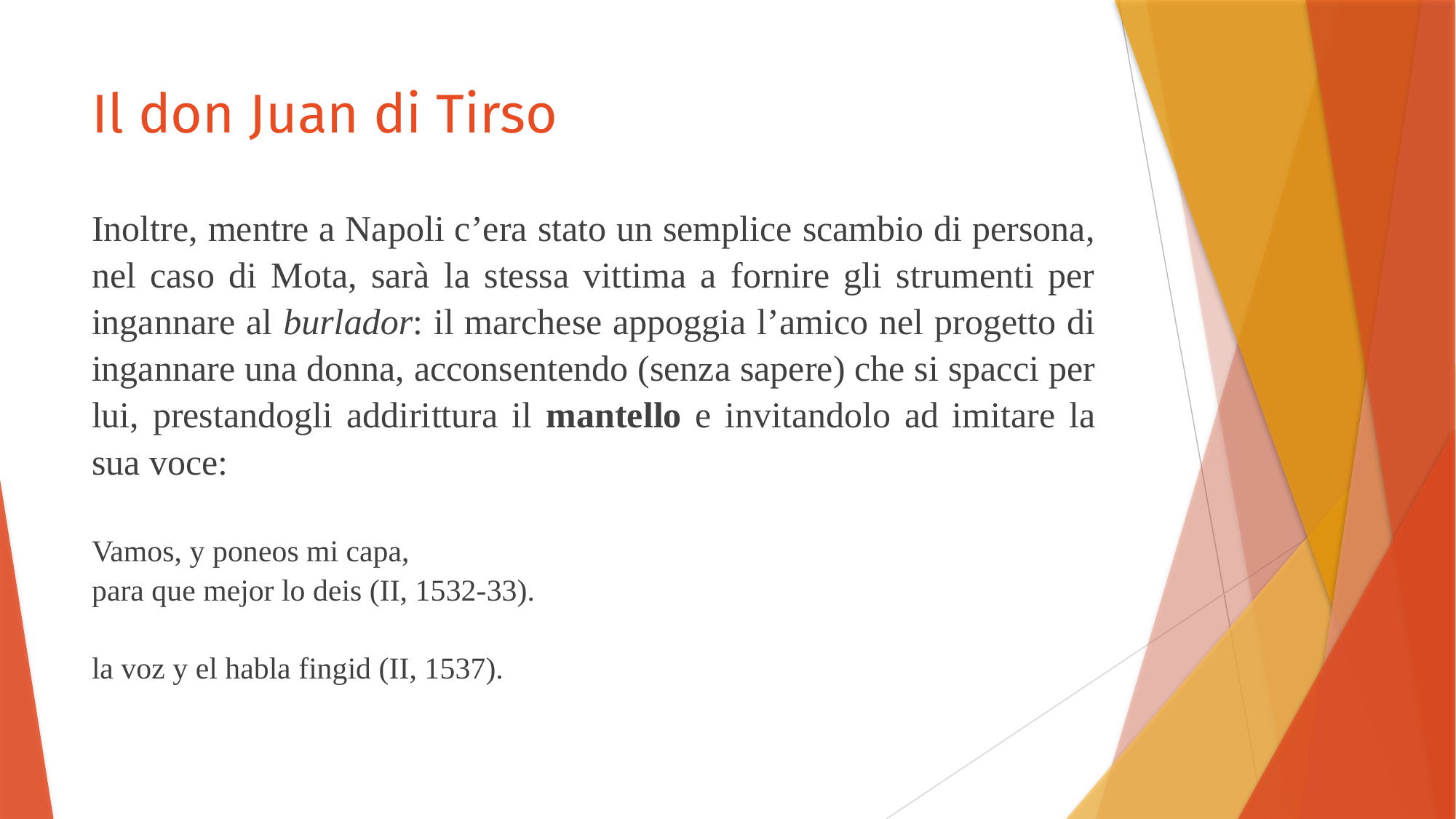

# Il don Juan di Tirso
Inoltre, mentre a Napoli c’era stato un semplice scambio di persona, nel caso di Mota, sarà la stessa vittima a fornire gli strumenti per ingannare al burlador: il marchese appoggia l’amico nel progetto di ingannare una donna, acconsentendo (senza sapere) che si spacci per lui, prestandogli addirittura il mantello e invitandolo ad imitare la sua voce:

Vamos, y poneos mi capa,
para que mejor lo deis (II, 1532-33).

la voz y el habla fingid (II, 1537).